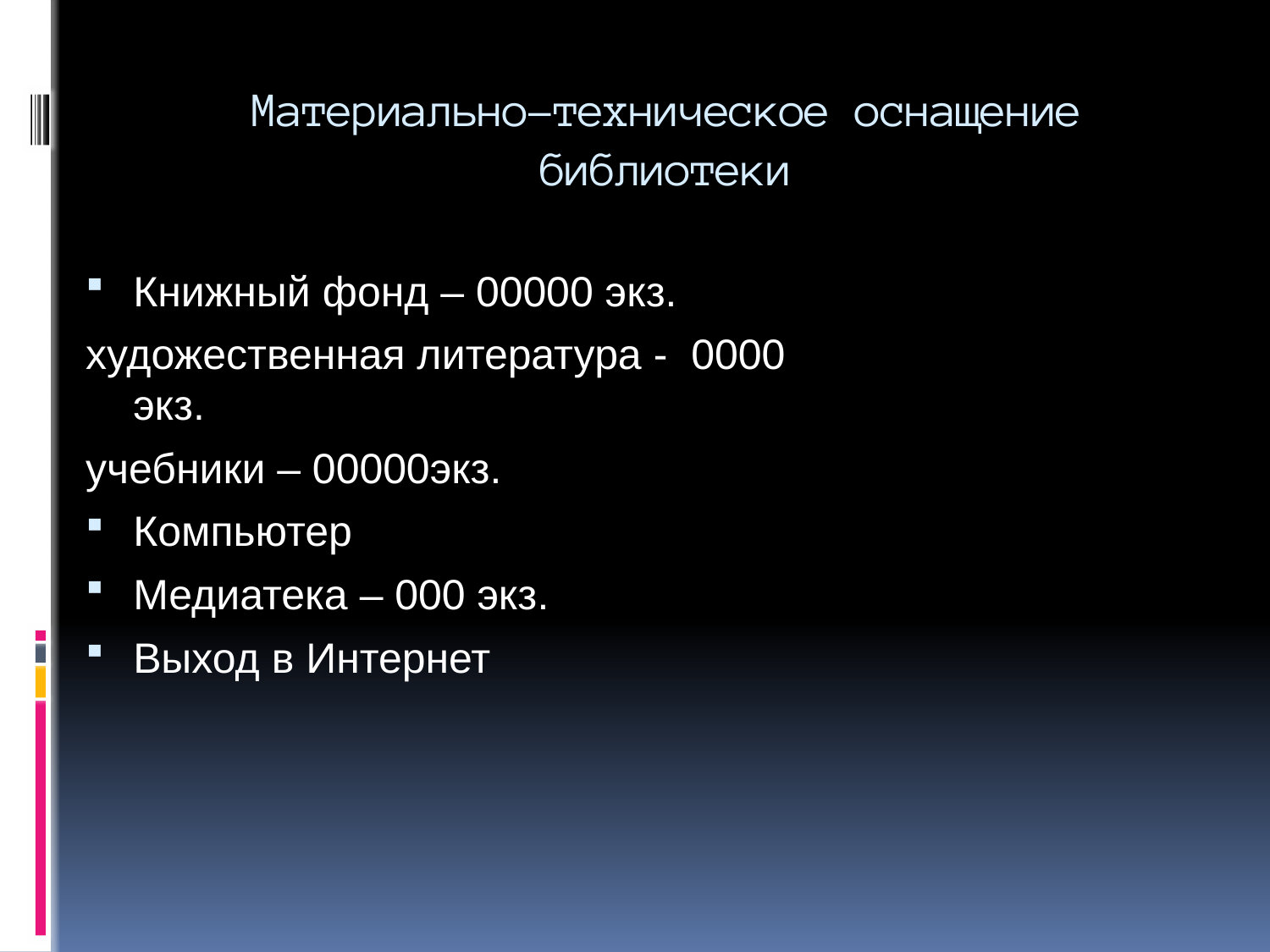

# Материально-техническое оснащение библиотеки
Книжный фонд – 00000 экз.
художественная литература -  0000 экз.
учебники – 00000экз.
Компьютер
Медиатека – 000 экз.
Выход в Интернет